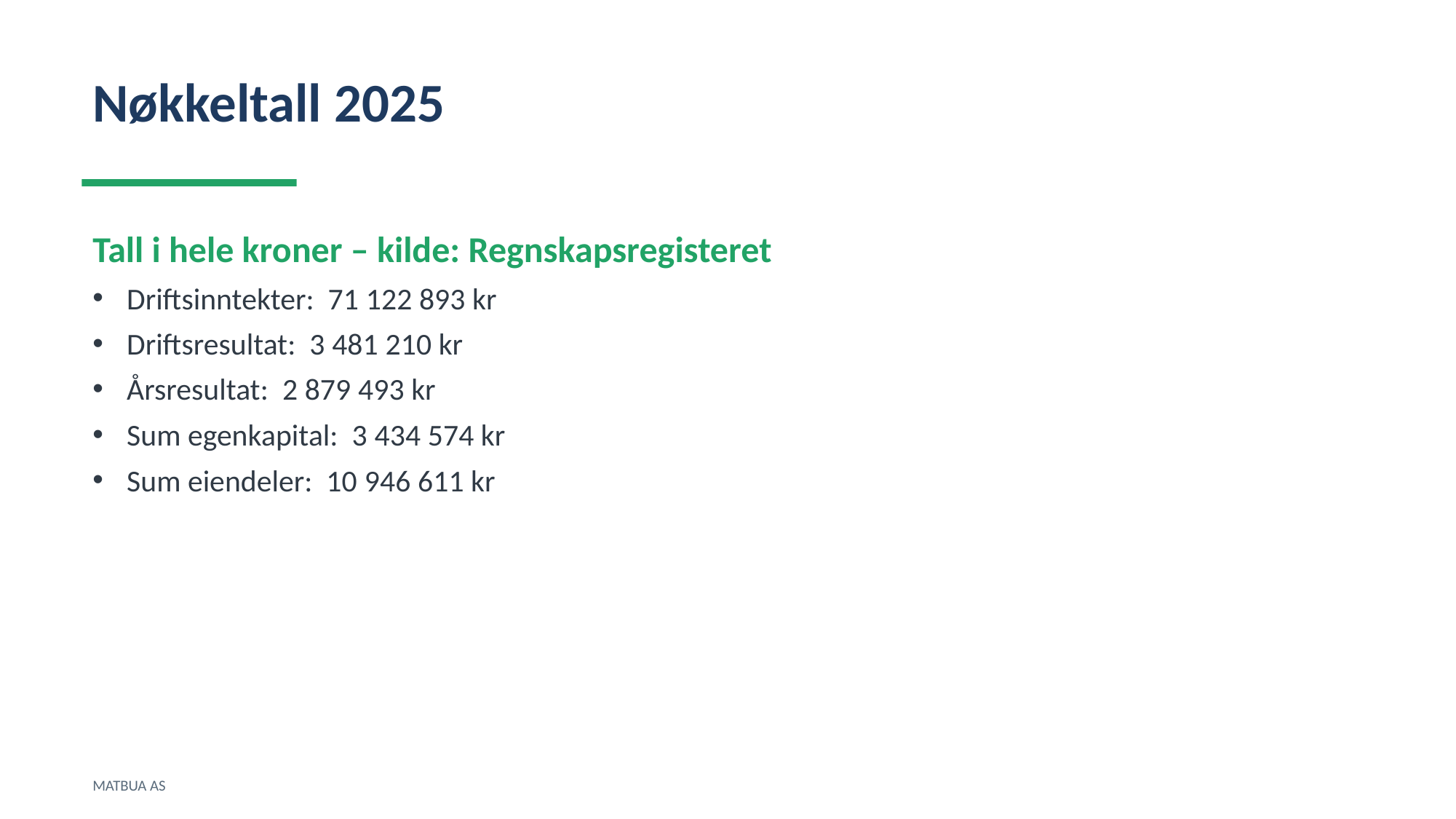

Nøkkeltall 2025

Tall i hele kroner – kilde: Regnskapsregisteret
Driftsinntekter:  71 122 893 kr
Driftsresultat:  3 481 210 kr
Årsresultat:  2 879 493 kr
Sum egenkapital:  3 434 574 kr
Sum eiendeler:  10 946 611 kr
MATBUA AS